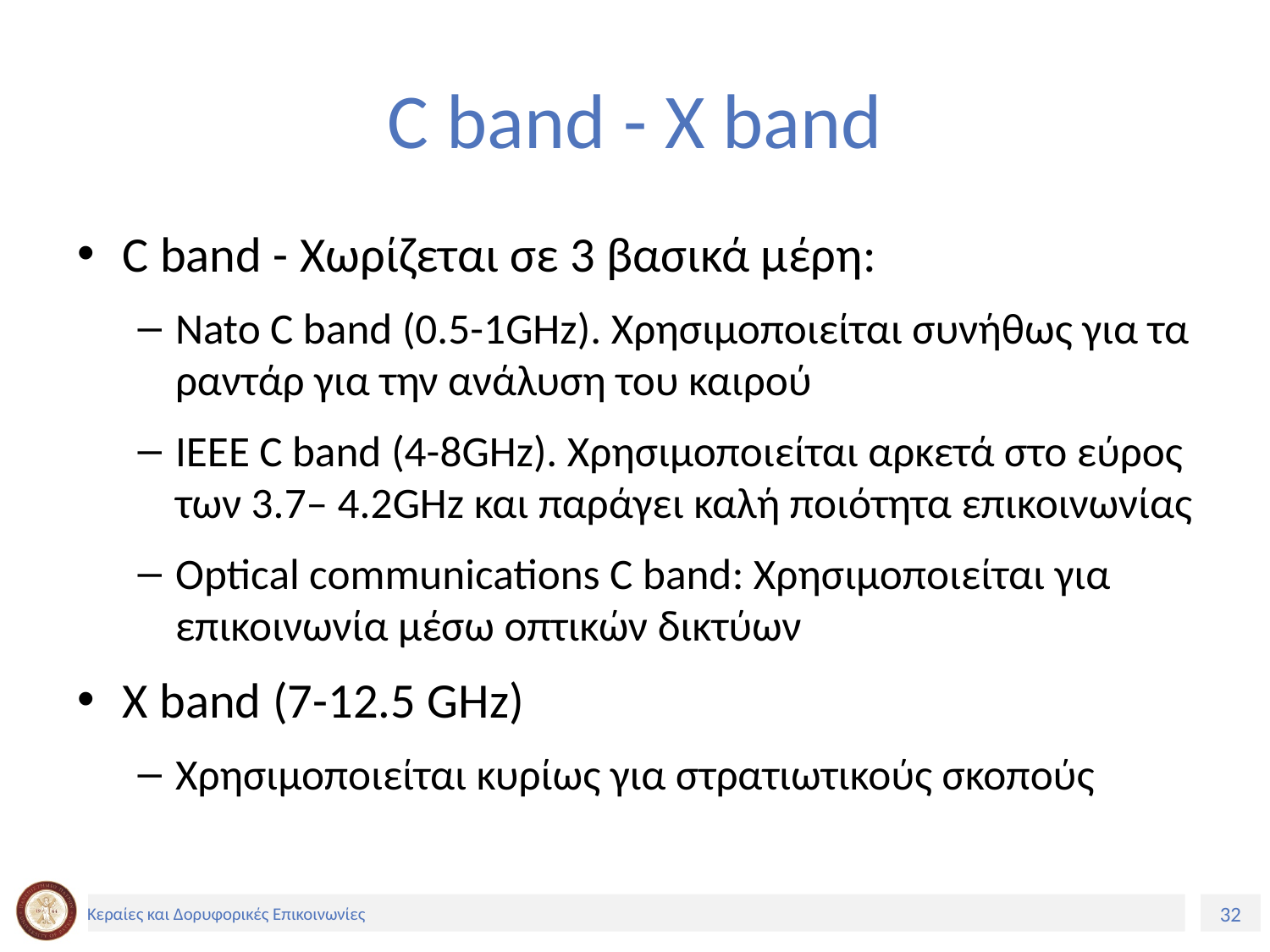

# C band - X band
C band - Χωρίζεται σε 3 βασικά μέρη:
Nato C band (0.5-1GHz). Χρησιμοποιείται συνήθως για τα ραντάρ για την ανάλυση του καιρού
ΙΕΕΕ C band (4-8GHz). Χρησιμοποιείται αρκετά στο εύρος των 3.7– 4.2GHz και παράγει καλή ποιότητα επικοινωνίας
Optical communications C band: Χρησιμοποιείται για επικοινωνία μέσω οπτικών δικτύων
X band (7-12.5 GHz)
Χρησιμοποιείται κυρίως για στρατιωτικούς σκοπούς